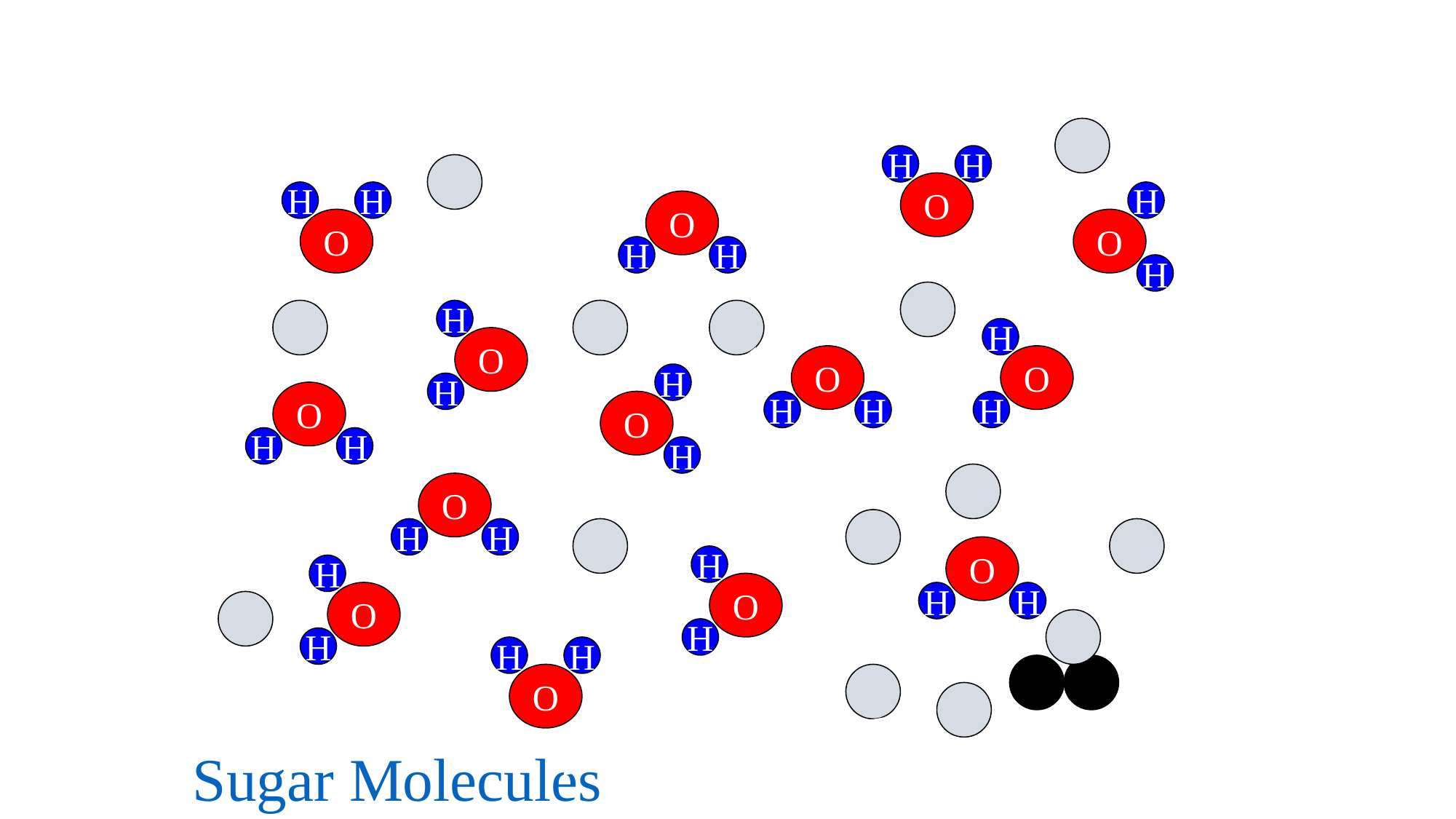

H
H

O
H
H
H
O
O
O
H
H
H

H

H
O
O
O
H
H
O
O
H
H
H
H
H
H

O

H
H

O
H
H
O
O
H
H

H
H
H
H

O

Sugar Molecules